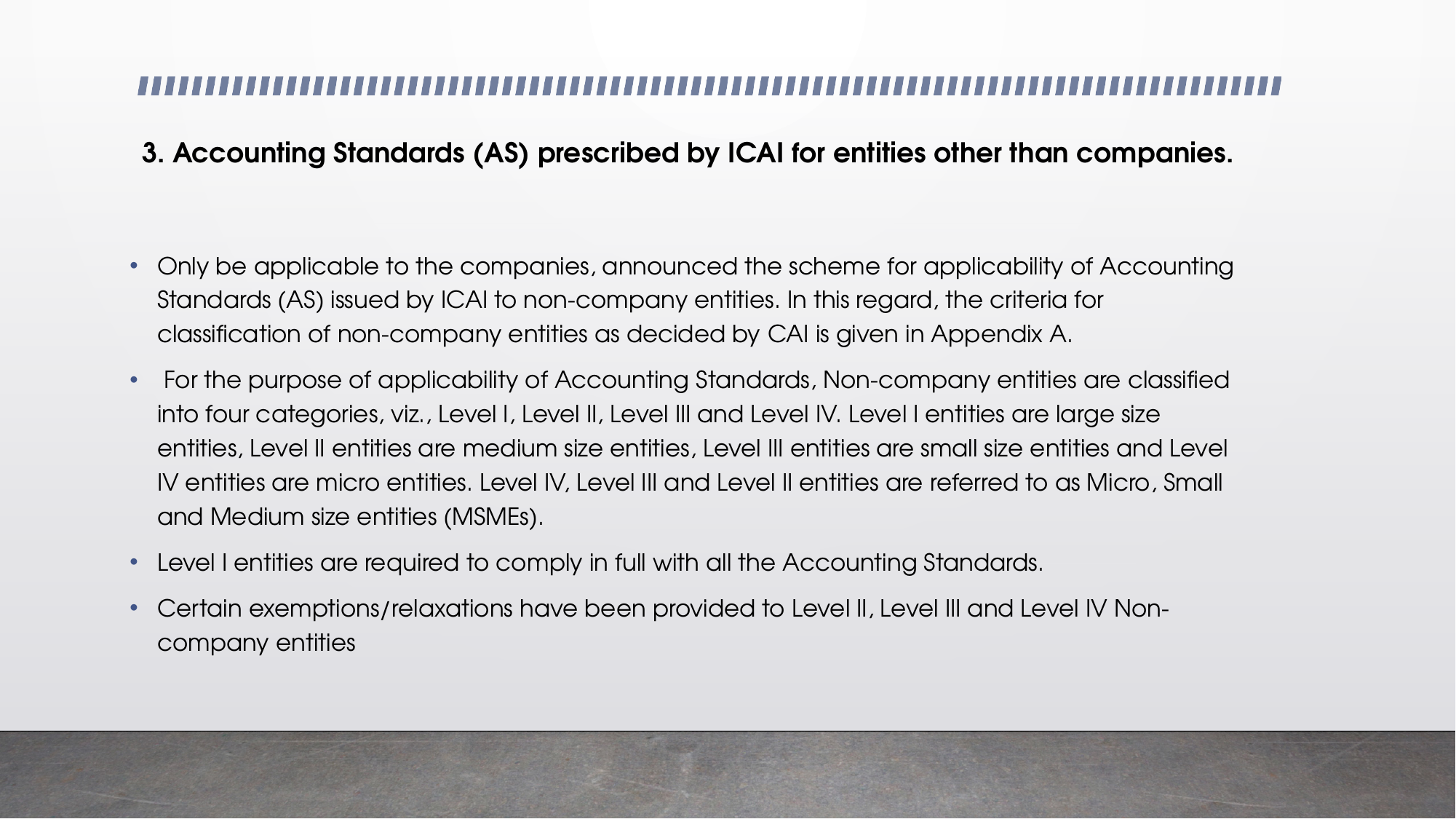

# 3. Accounting Standards (AS) prescribed by ICAI for entities other than companies.

Only be applicable to the companies, announced the scheme for applicability of Accounting Standards (AS) issued by ICAI to non-company entities. In this regard, the criteria for classification of non-company entities as decided by CAI is given in Appendix A.
 For the purpose of applicability of Accounting Standards, Non-company entities are classified into four categories, viz., Level I, Level II, Level III and Level IV. Level I entities are large size entities, Level II entities are medium size entities, Level III entities are small size entities and Level IV entities are micro entities. Level IV, Level III and Level II entities are referred to as Micro, Small and Medium size entities (MSMEs).
Level I entities are required to comply in full with all the Accounting Standards.
Certain exemptions/relaxations have been provided to Level II, Level III and Level IV Non-company entities